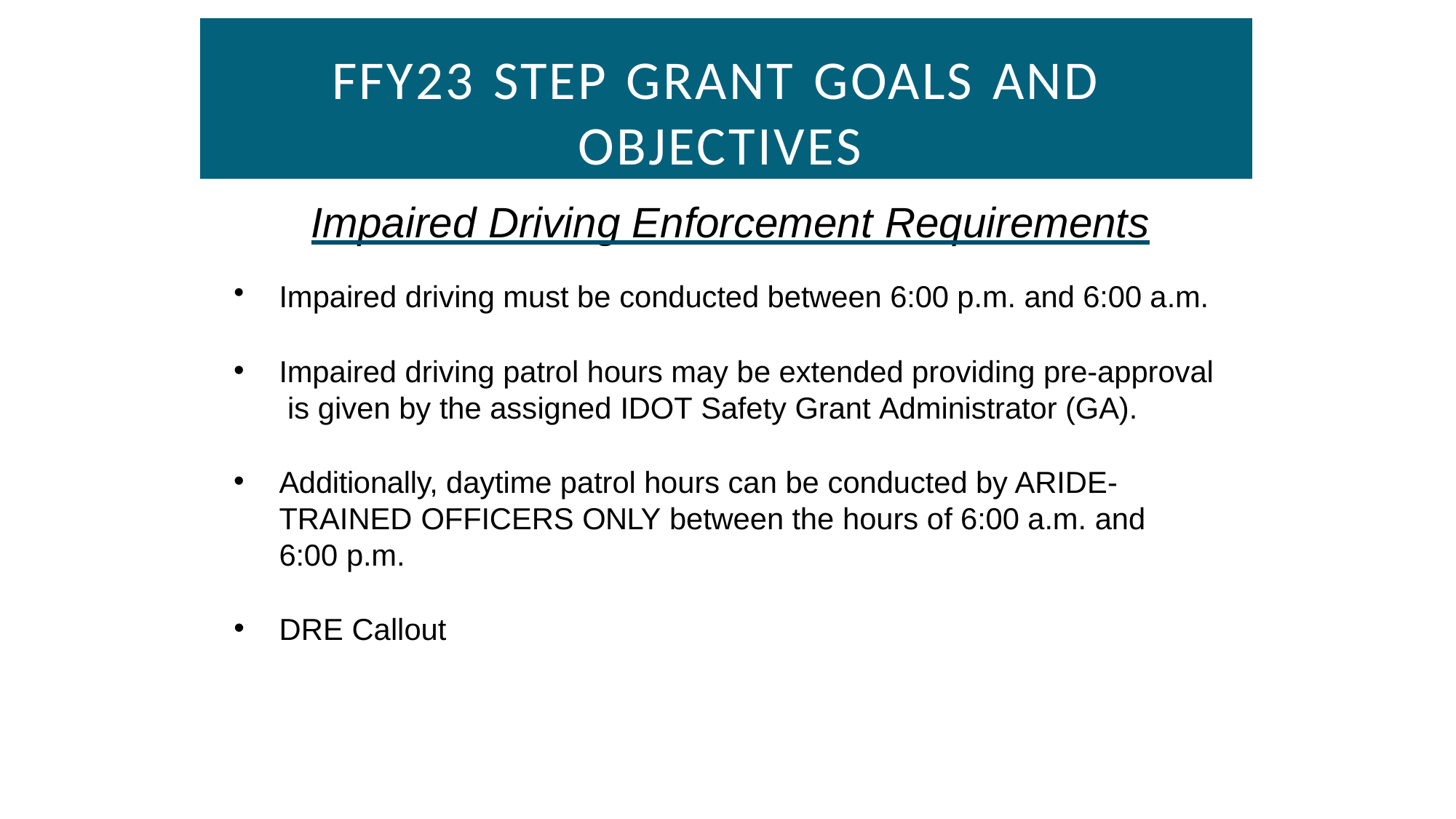

# FFY23 STEP GRANT GOALS AND  OBJECTIVES
Impaired Driving Enforcement Requirements
Impaired driving must be conducted between 6:00 p.m. and 6:00 a.m.

Impaired driving patrol hours may be extended providing pre-approval  is given by the assigned IDOT Safety Grant Administrator (GA).

Additionally, daytime patrol hours can be conducted by ARIDE-  TRAINED OFFICERS ONLY between the hours of 6:00 a.m. and  6:00 p.m.

DRE Callout